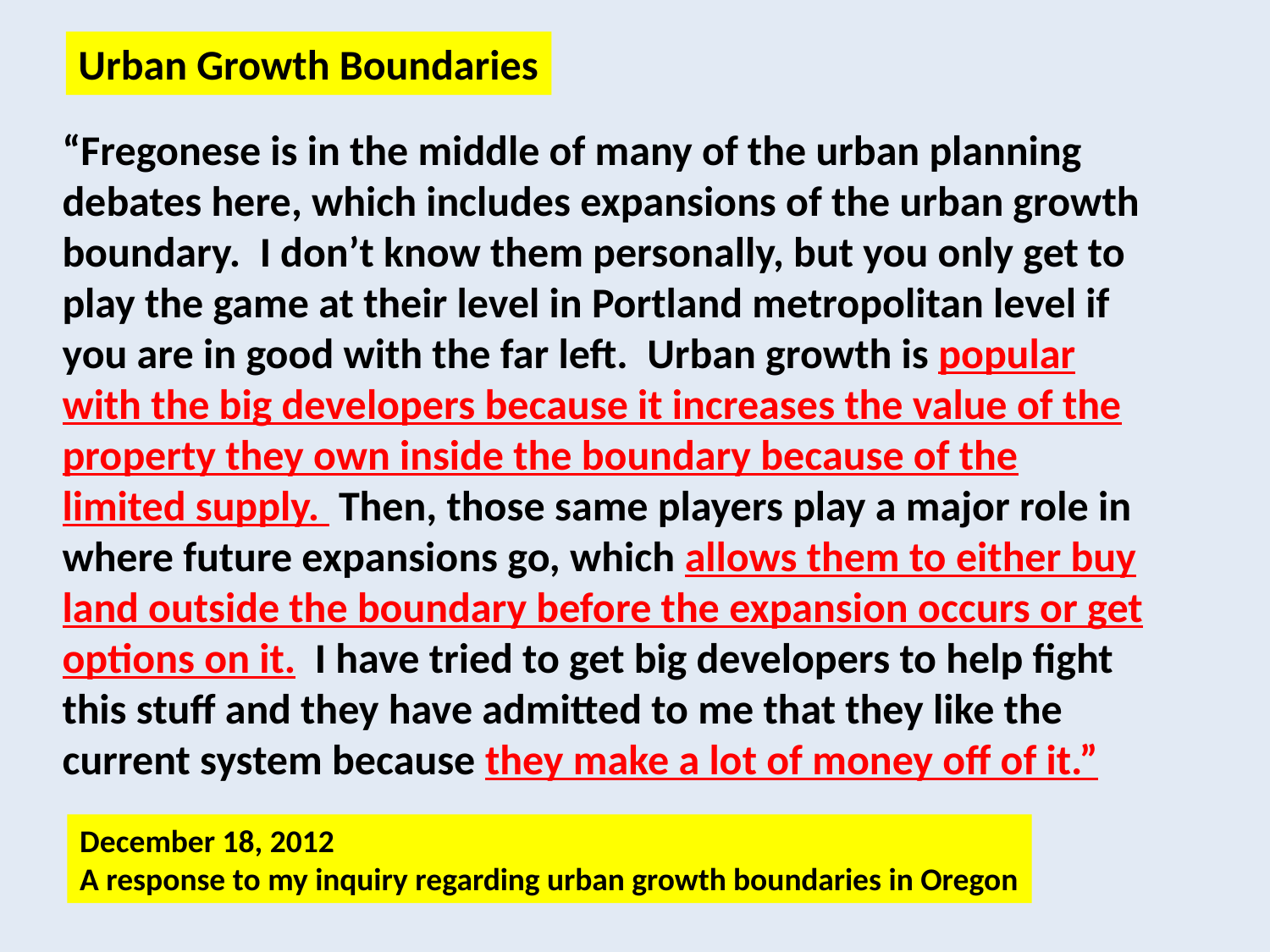

Urban Growth Boundaries
“Fregonese is in the middle of many of the urban planning debates here, which includes expansions of the urban growth boundary.  I don’t know them personally, but you only get to play the game at their level in Portland metropolitan level if you are in good with the far left.  Urban growth is popular with the big developers because it increases the value of the property they own inside the boundary because of the limited supply.  Then, those same players play a major role in where future expansions go, which allows them to either buy land outside the boundary before the expansion occurs or get options on it.  I have tried to get big developers to help fight this stuff and they have admitted to me that they like the current system because they make a lot of money off of it.”

December 18, 2012
A response to my inquiry regarding urban growth boundaries in Oregon